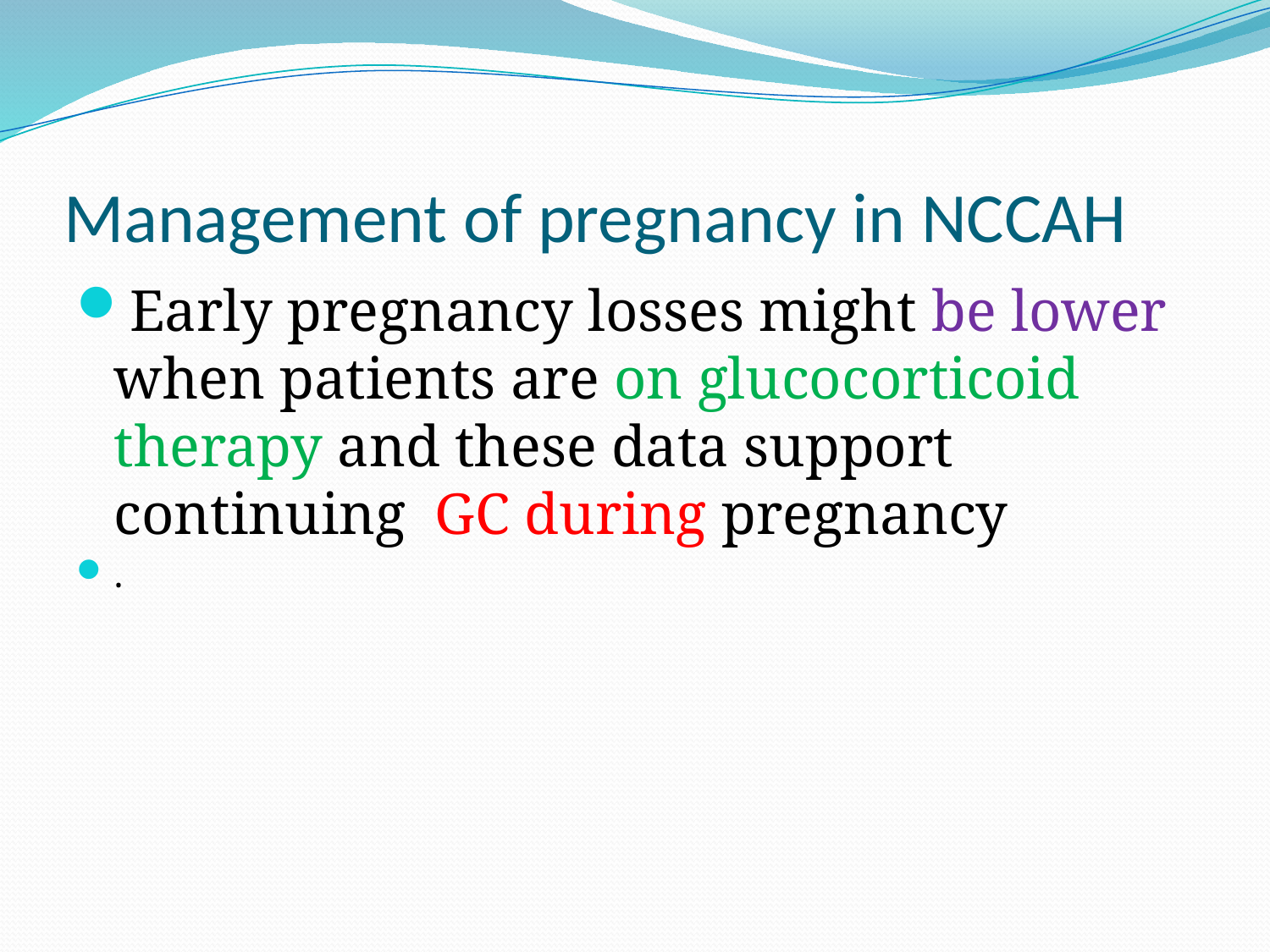

# Management of pregnancy in NCCAH
Early pregnancy losses might be lower when patients are on glucocorticoid therapy and these data support continuing  GC during pregnancy
.